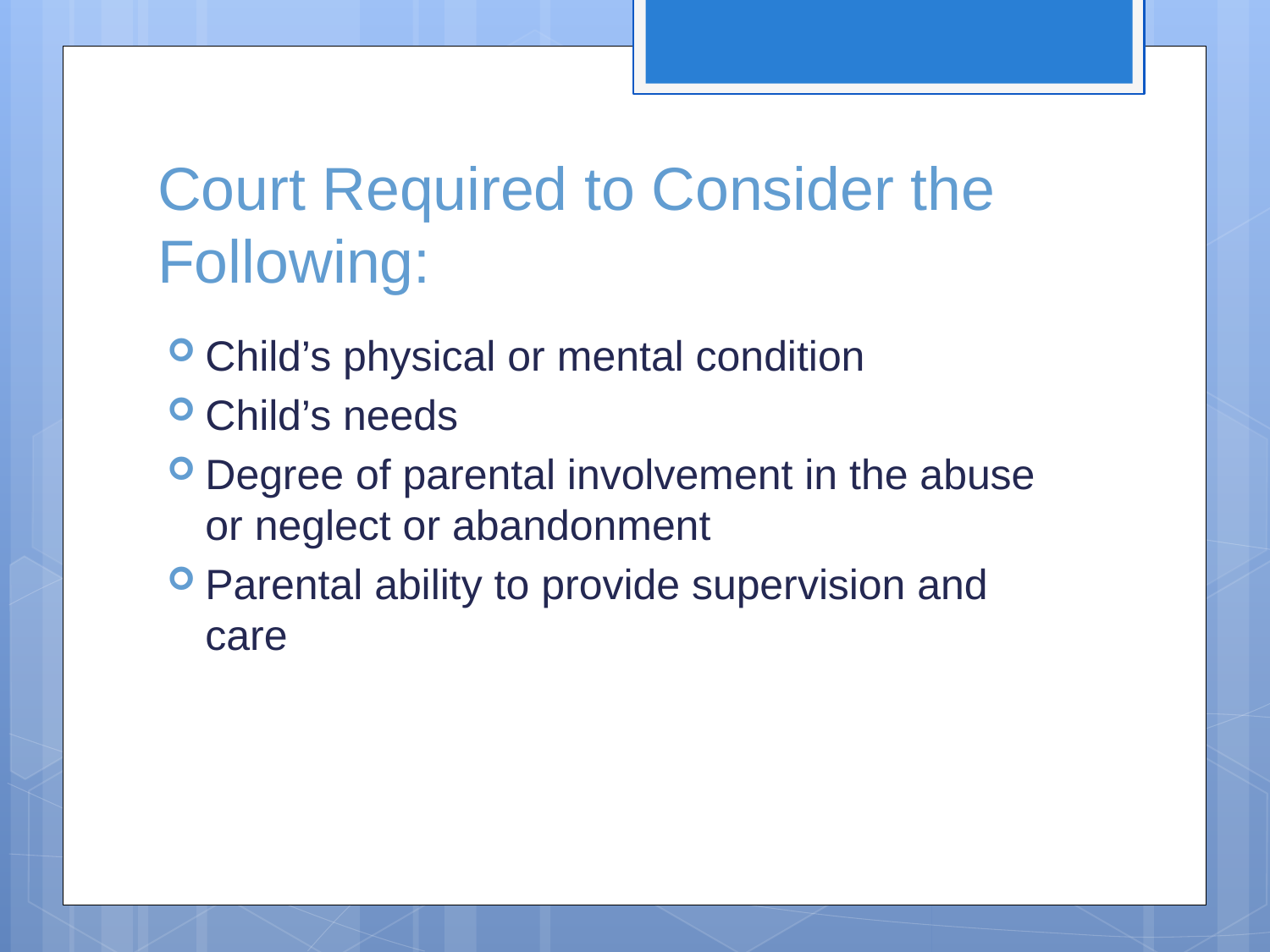

# Court Required to Consider the Following:
Child’s physical or mental condition
Child’s needs
Degree of parental involvement in the abuse or neglect or abandonment
Parental ability to provide supervision and care